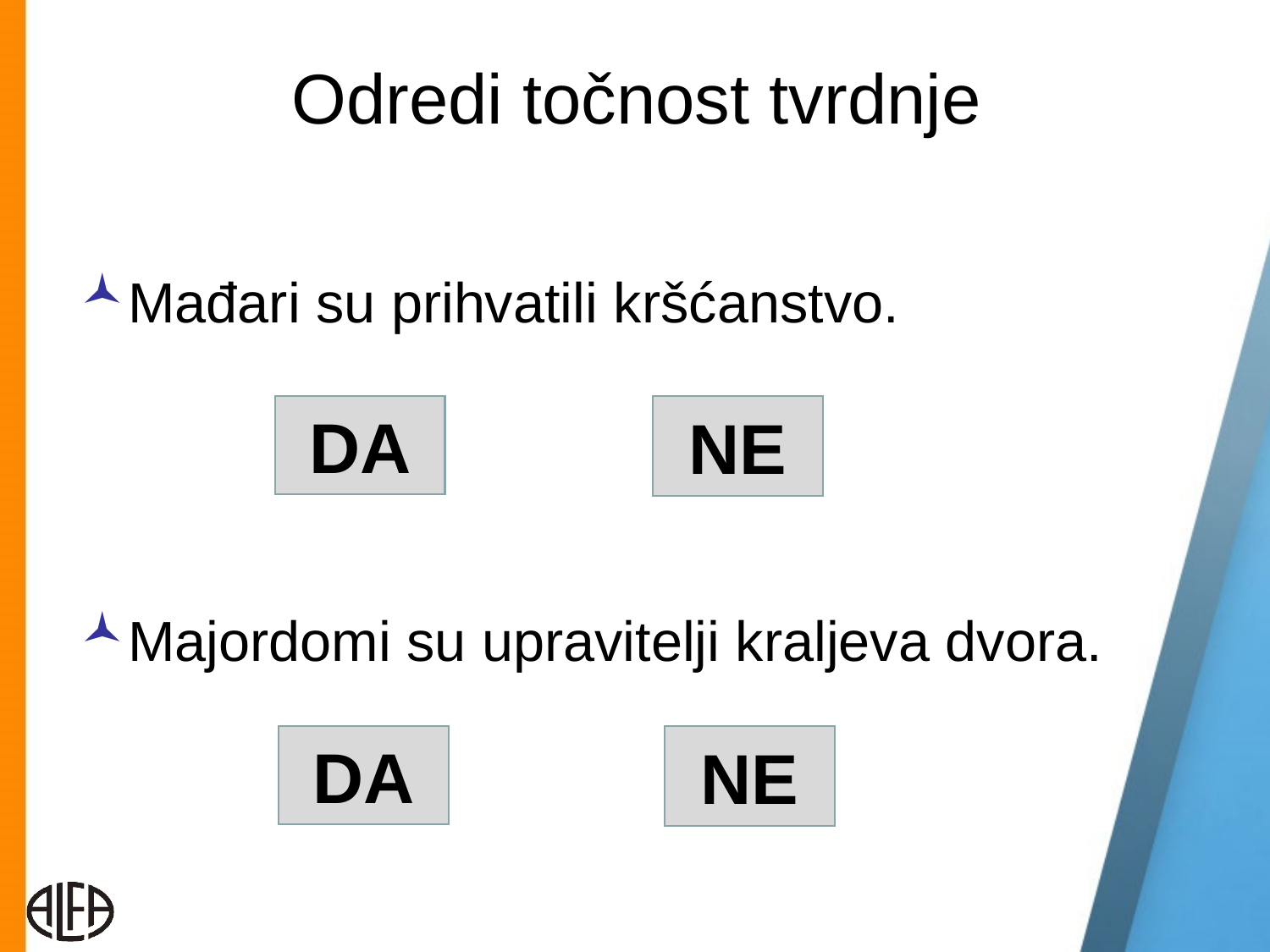

# Odredi točnost tvrdnje
Mađari su prihvatili kršćanstvo.

Majordomi su upravitelji kraljeva dvora.
DA
NE
DA
NE